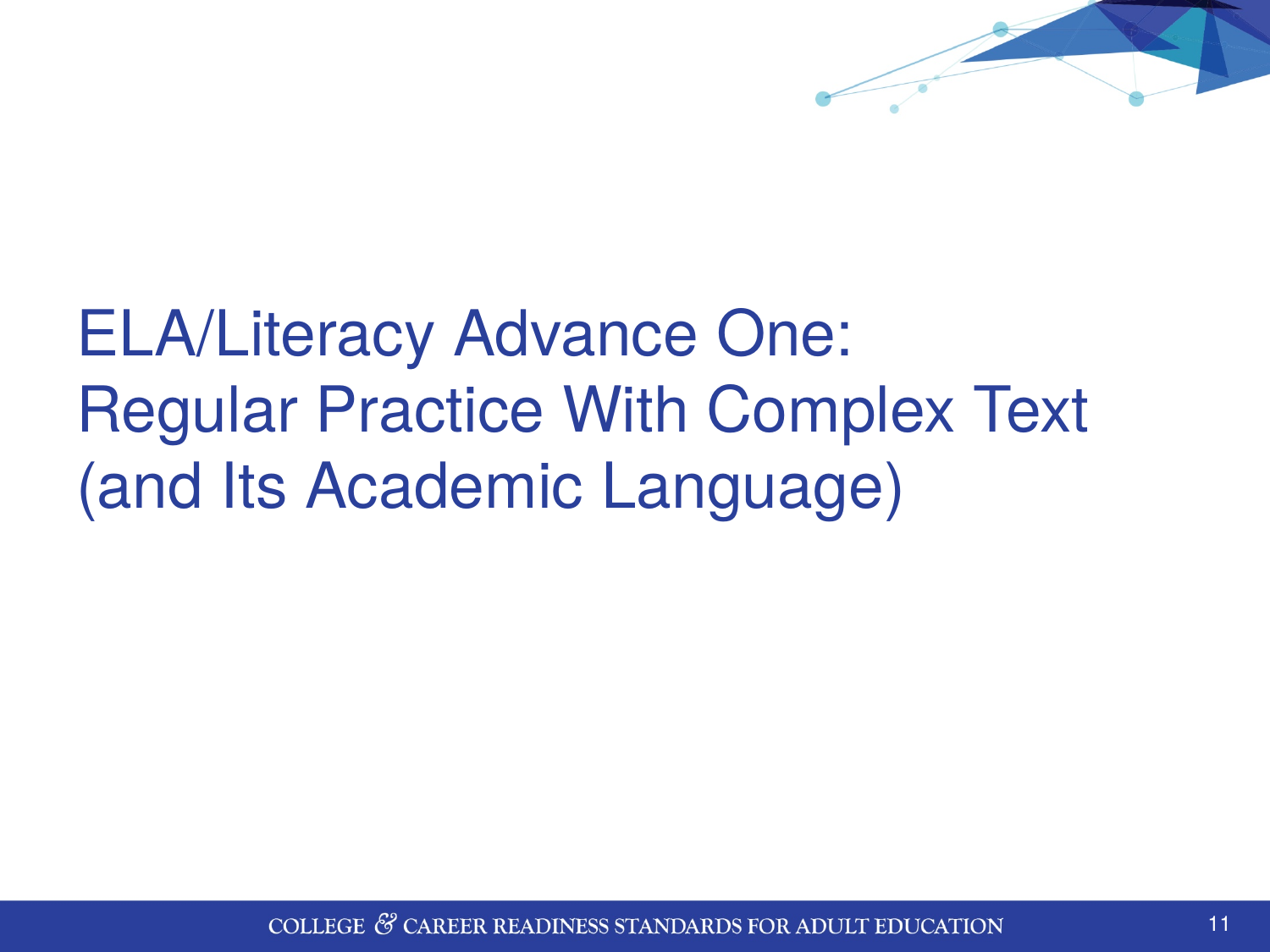

#

ELA/Literacy Advance One:
Regular Practice With Complex Text (and Its Academic Language)

11